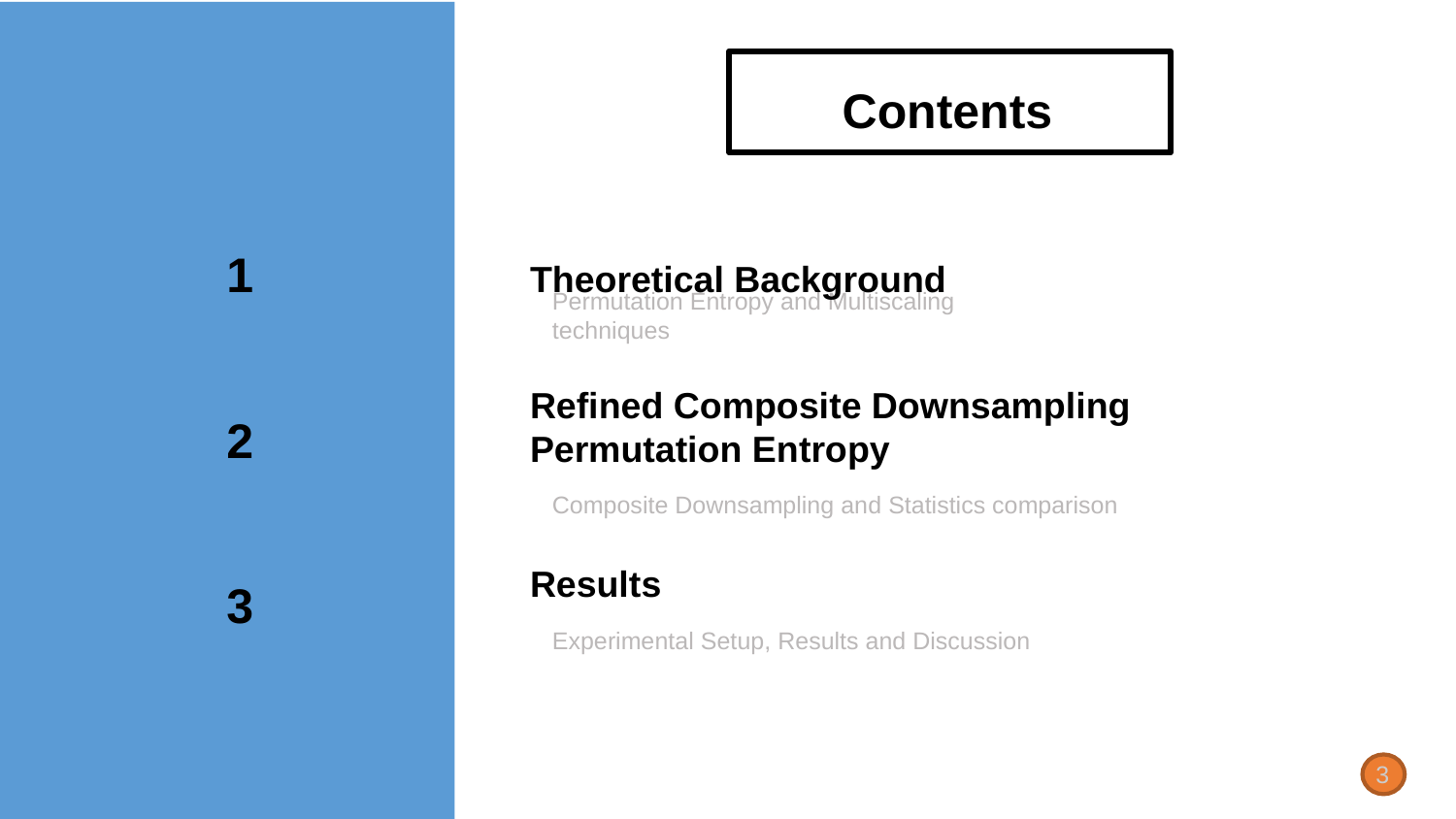

# Contents
1
Theoretical Background
Permutation Entropy and Multiscaling techniques
Refined Composite Downsampling Permutation Entropy
2
Composite Downsampling and Statistics comparison
3
Results
Experimental Setup, Results and Discussion
3